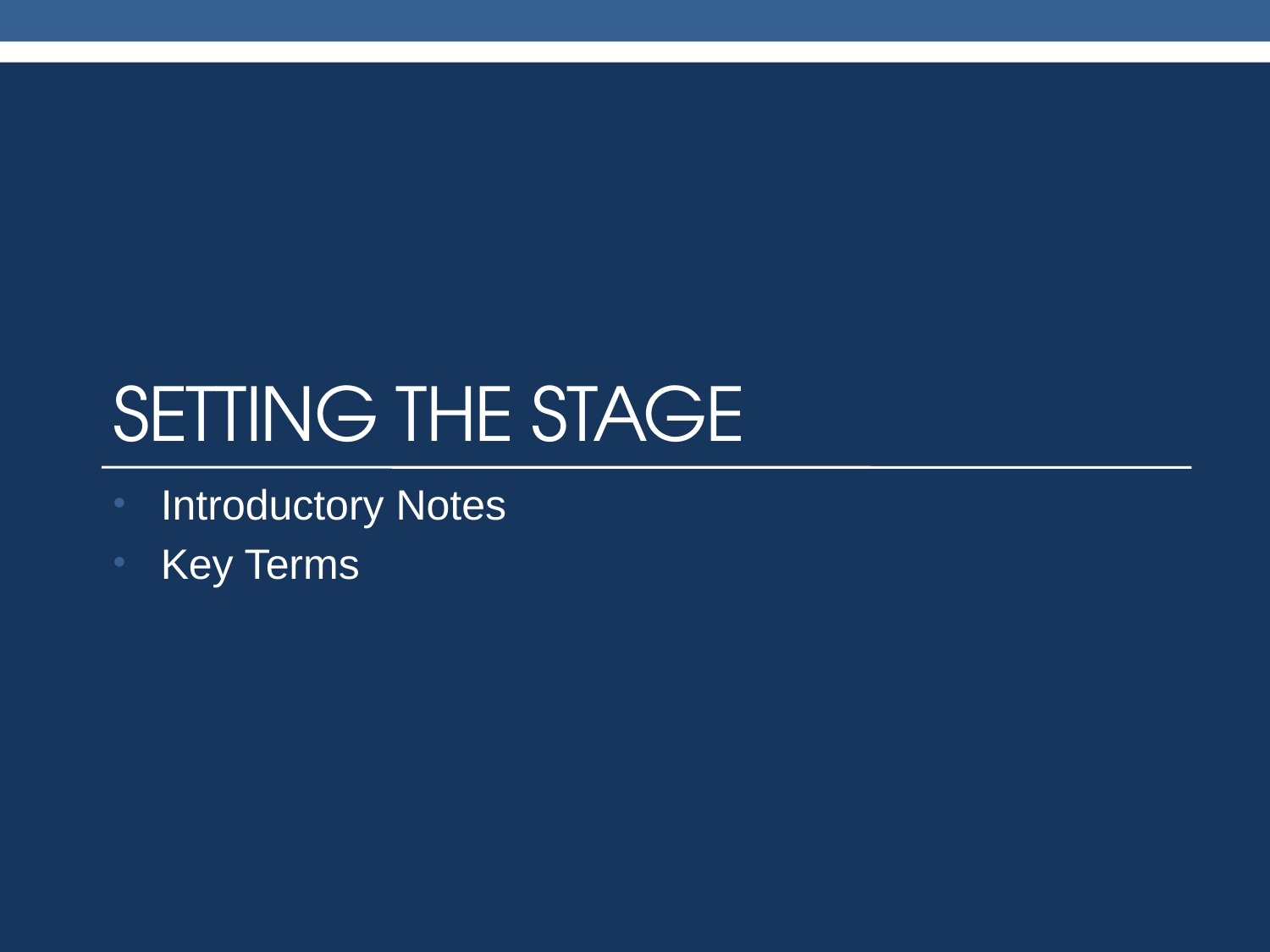

# Setting the stage
Introductory Notes
Key Terms